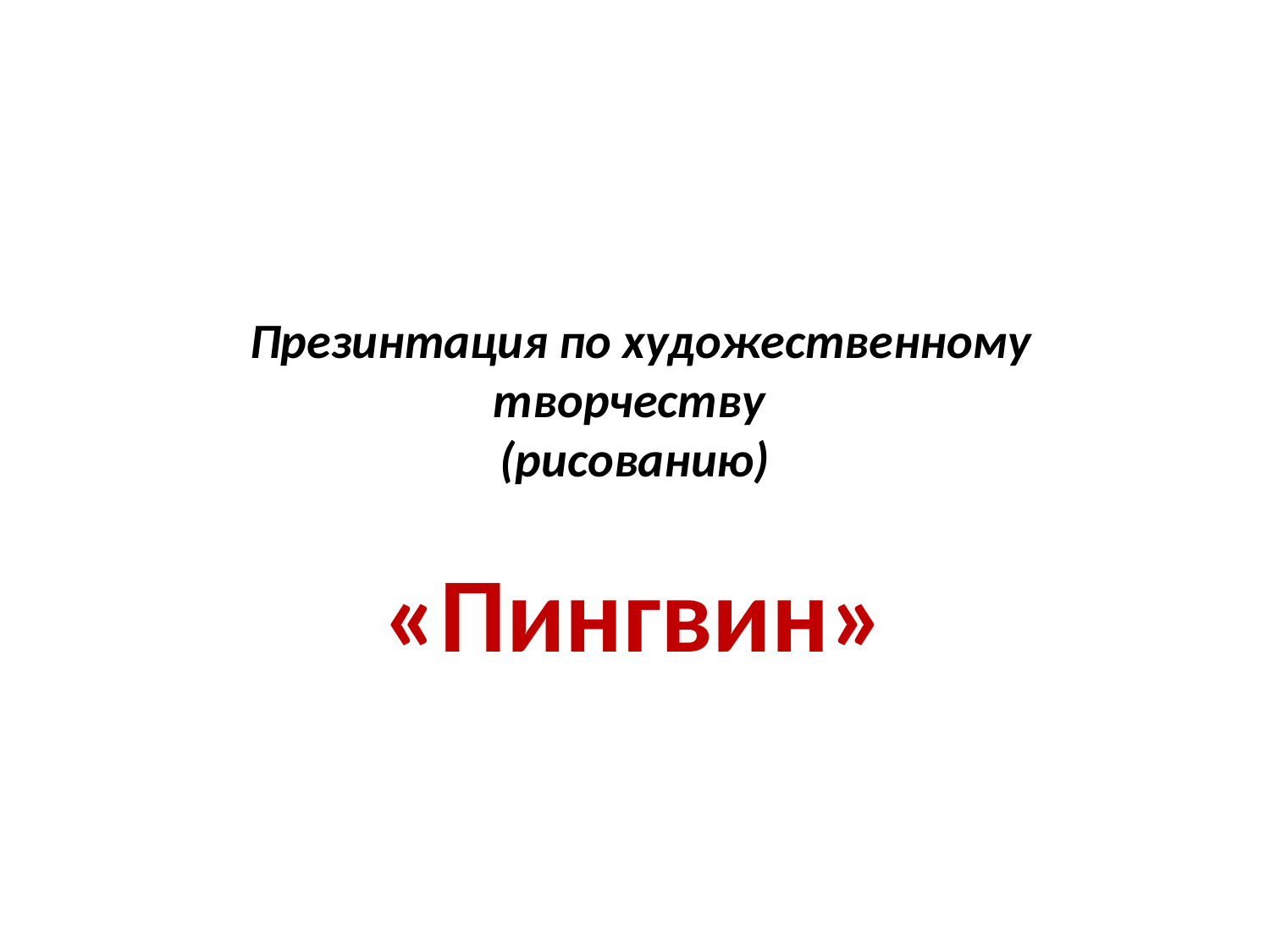

# Презинтация по художественному творчеству (рисованию)
«Пингвин»